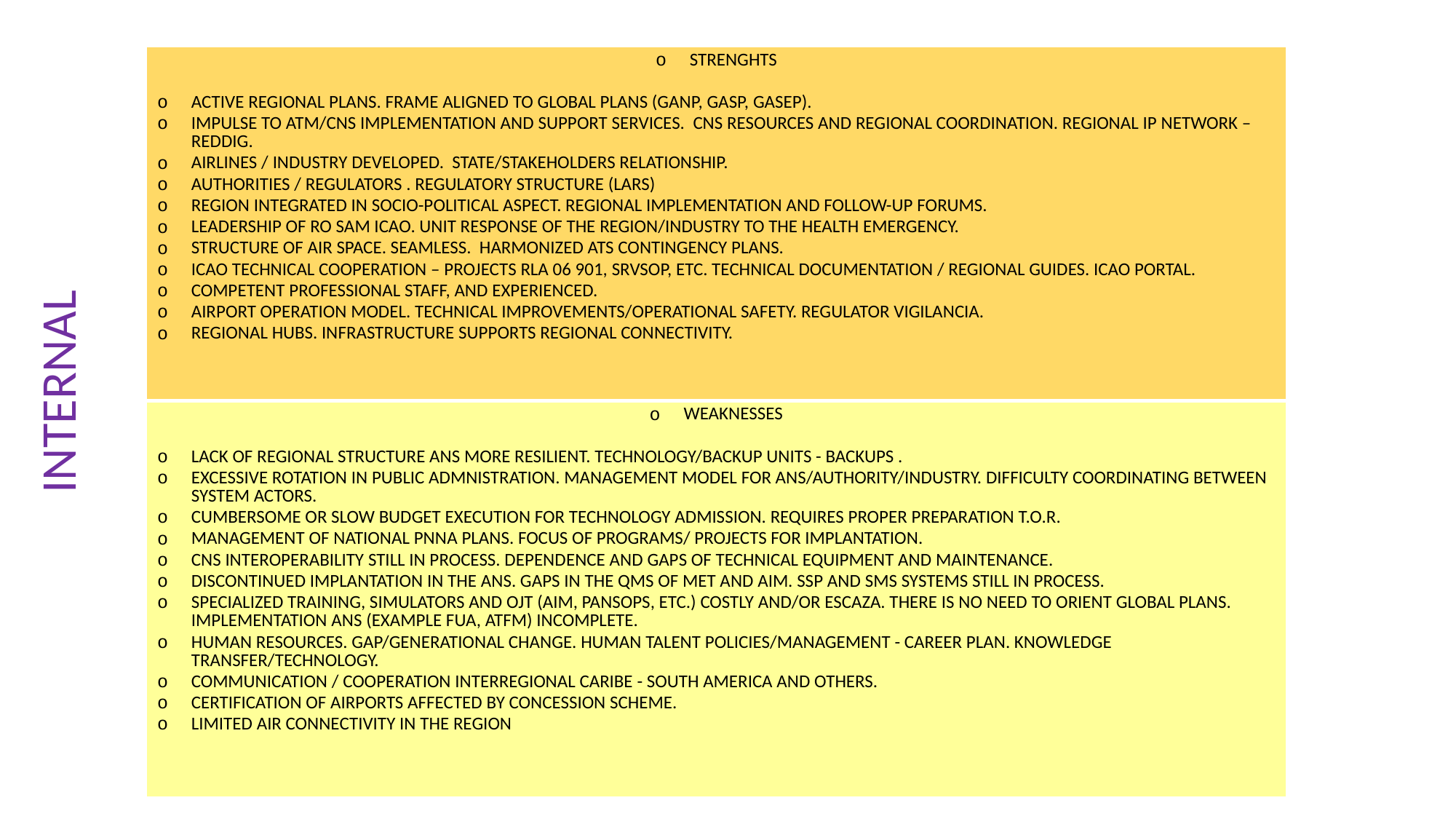

| STRENGHTS ACTIVE REGIONAL PLANS. FRAME ALIGNED TO GLOBAL PLANS (GANP, GASP, GASEP). IMPULSE TO ATM/CNS IMPLEMENTATION AND SUPPORT SERVICES. CNS RESOURCES AND REGIONAL COORDINATION. REGIONAL IP NETWORK – REDDIG. AIRLINES / INDUSTRY DEVELOPED. STATE/STAKEHOLDERS RELATIONSHIP. AUTHORITIES / REGULATORS . REGULATORY STRUCTURE (LARS) REGION INTEGRATED IN SOCIO-POLITICAL ASPECT. REGIONAL IMPLEMENTATION AND FOLLOW-UP FORUMS. LEADERSHIP OF RO SAM ICAO. UNIT RESPONSE OF THE REGION/INDUSTRY TO THE HEALTH EMERGENCY. STRUCTURE OF AIR SPACE. SEAMLESS. HARMONIZED ATS CONTINGENCY PLANS. ICAO TECHNICAL COOPERATION – PROJECTS RLA 06 901, SRVSOP, ETC. TECHNICAL DOCUMENTATION / REGIONAL GUIDES. ICAO PORTAL. COMPETENT PROFESSIONAL STAFF, AND EXPERIENCED. AIRPORT OPERATION MODEL. TECHNICAL IMPROVEMENTS/OPERATIONAL SAFETY. REGULATOR VIGILANCIA. REGIONAL HUBS. INFRASTRUCTURE SUPPORTS REGIONAL CONNECTIVITY. |
| --- |
| WEAKNESSES LACK OF REGIONAL STRUCTURE ANS MORE RESILIENT. TECHNOLOGY/BACKUP UNITS - BACKUPS . EXCESSIVE ROTATION IN PUBLIC ADMNISTRATION. MANAGEMENT MODEL FOR ANS/AUTHORITY/INDUSTRY. DIFFICULTY COORDINATING BETWEEN SYSTEM ACTORS. CUMBERSOME OR SLOW BUDGET EXECUTION FOR TECHNOLOGY ADMISSION. REQUIRES PROPER PREPARATION T.O.R. MANAGEMENT OF NATIONAL PNNA PLANS. FOCUS OF PROGRAMS/ PROJECTS FOR IMPLANTATION. CNS INTEROPERABILITY STILL IN PROCESS. DEPENDENCE AND GAPS OF TECHNICAL EQUIPMENT AND MAINTENANCE. DISCONTINUED IMPLANTATION IN THE ANS. GAPS IN THE QMS OF MET AND AIM. SSP AND SMS SYSTEMS STILL IN PROCESS. SPECIALIZED TRAINING, SIMULATORS AND OJT (AIM, PANSOPS, ETC.) COSTLY AND/OR ESCAZA. THERE IS NO NEED TO ORIENT GLOBAL PLANS. IMPLEMENTATION ANS (EXAMPLE FUA, ATFM) INCOMPLETE. HUMAN RESOURCES. GAP/GENERATIONAL CHANGE. HUMAN TALENT POLICIES/MANAGEMENT - CAREER PLAN. KNOWLEDGE TRANSFER/TECHNOLOGY. COMMUNICATION / COOPERATION INTERREGIONAL CARIBE - SOUTH AMERICA AND OTHERS. CERTIFICATION OF AIRPORTS AFFECTED BY CONCESSION SCHEME. LIMITED AIR CONNECTIVITY IN THE REGION |
INTERNAL